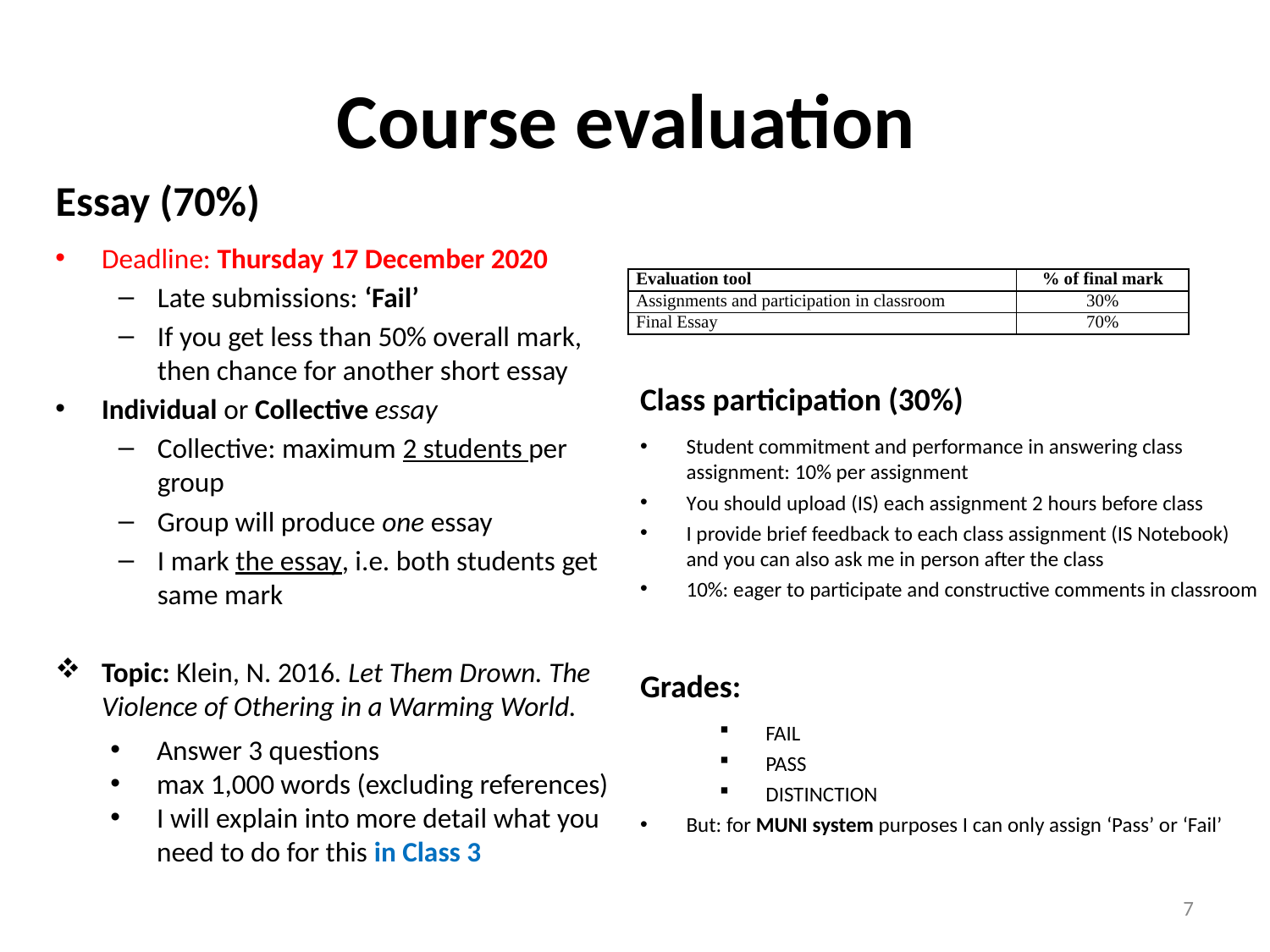

Course evaluation
Essay (70%)
Deadline: Thursday 17 December 2020
Late submissions: ‘Fail’
If you get less than 50% overall mark, then chance for another short essay
Individual or Collective essay
Collective: maximum 2 students per group
Group will produce one essay
I mark the essay, i.e. both students get same mark

Topic: Klein, N. 2016. Let Them Drown. The Violence of Othering in a Warming World.
Answer 3 questions
max 1,000 words (excluding references)
I will explain into more detail what you need to do for this in Class 3

Class participation (30%)
Student commitment and performance in answering class assignment: 10% per assignment
You should upload (IS) each assignment 2 hours before class
I provide brief feedback to each class assignment (IS Notebook) and you can also ask me in person after the class
10%: eager to participate and constructive comments in classroom

Grades:
FAIL
PASS
DISTINCTION
But: for MUNI system purposes I can only assign ‘Pass’ or ‘Fail’

| Evaluation tool | % of final mark |
| --- | --- |
| Assignments and participation in classroom | 30% |
| Final Essay | 70% |
7